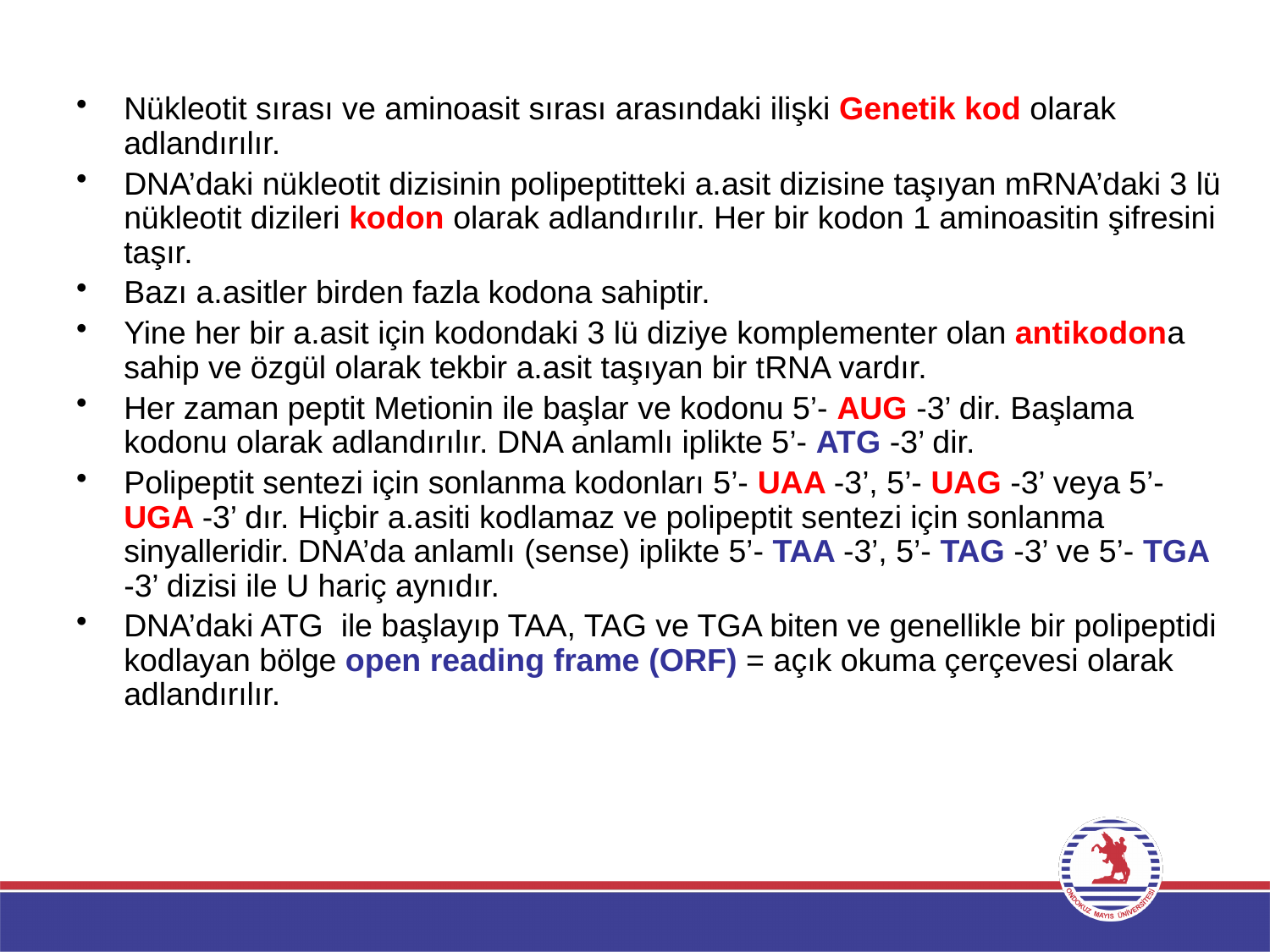

Nükleotit sırası ve aminoasit sırası arasındaki ilişki Genetik kod olarak adlandırılır.
DNA’daki nükleotit dizisinin polipeptitteki a.asit dizisine taşıyan mRNA’daki 3 lü nükleotit dizileri kodon olarak adlandırılır. Her bir kodon 1 aminoasitin şifresini taşır.
Bazı a.asitler birden fazla kodona sahiptir.
Yine her bir a.asit için kodondaki 3 lü diziye komplementer olan antikodona sahip ve özgül olarak tekbir a.asit taşıyan bir tRNA vardır.
Her zaman peptit Metionin ile başlar ve kodonu 5’- AUG -3’ dir. Başlama kodonu olarak adlandırılır. DNA anlamlı iplikte 5’- ATG -3’ dir.
Polipeptit sentezi için sonlanma kodonları 5’- UAA -3’, 5’- UAG -3’ veya 5’- UGA -3’ dır. Hiçbir a.asiti kodlamaz ve polipeptit sentezi için sonlanma sinyalleridir. DNA’da anlamlı (sense) iplikte 5’- TAA -3’, 5’- TAG -3’ ve 5’- TGA -3’ dizisi ile U hariç aynıdır.
DNA’daki ATG  ile başlayıp TAA, TAG ve TGA biten ve genellikle bir polipeptidi kodlayan bölge open reading frame (ORF) = açık okuma çerçevesi olarak adlandırılır.